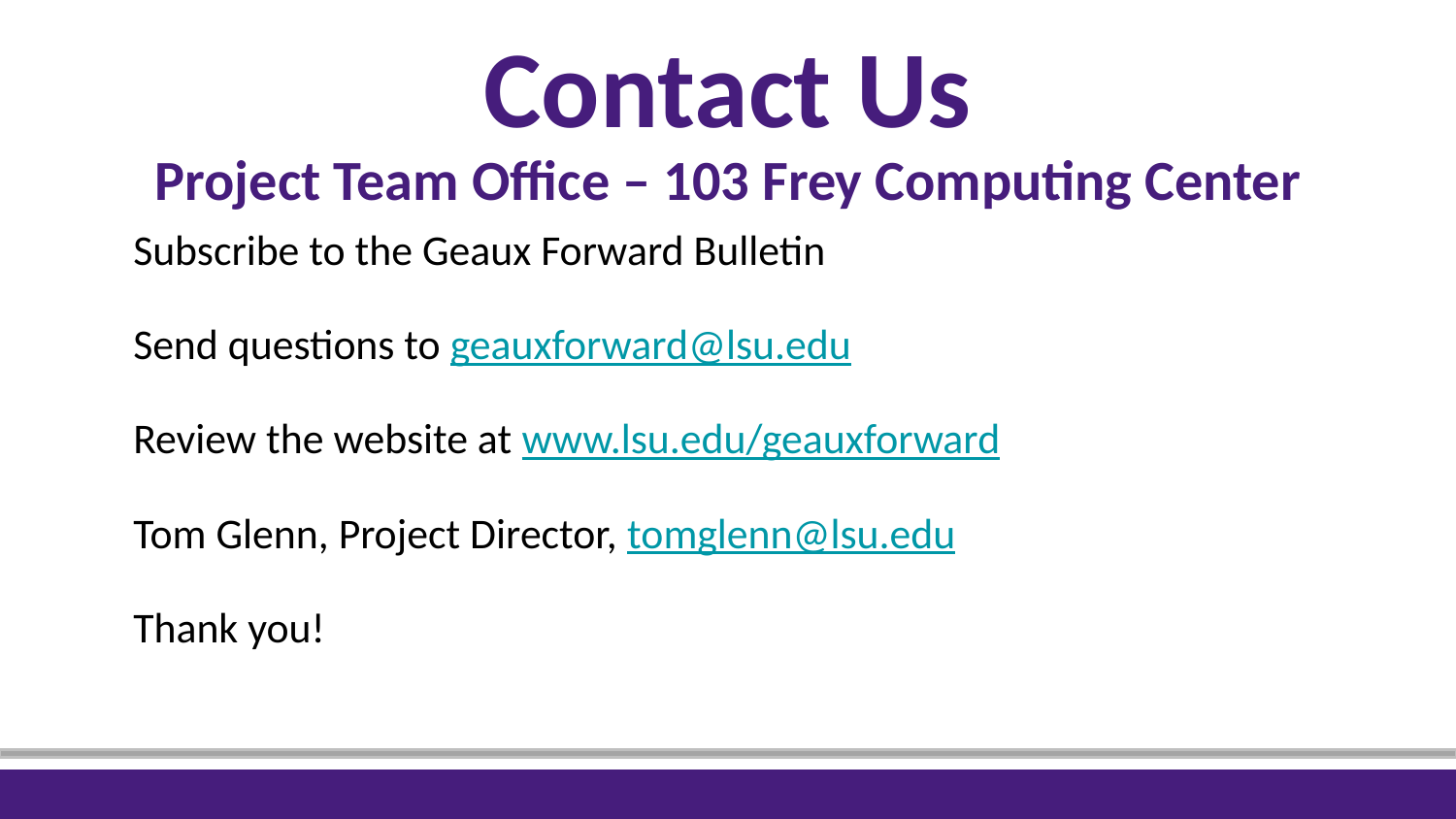

# Contact Us Project Team Office – 103 Frey Computing Center
Subscribe to the Geaux Forward Bulletin
Send questions to geauxforward@lsu.edu
Review the website at www.lsu.edu/geauxforward
Tom Glenn, Project Director, tomglenn@lsu.edu
Thank you!